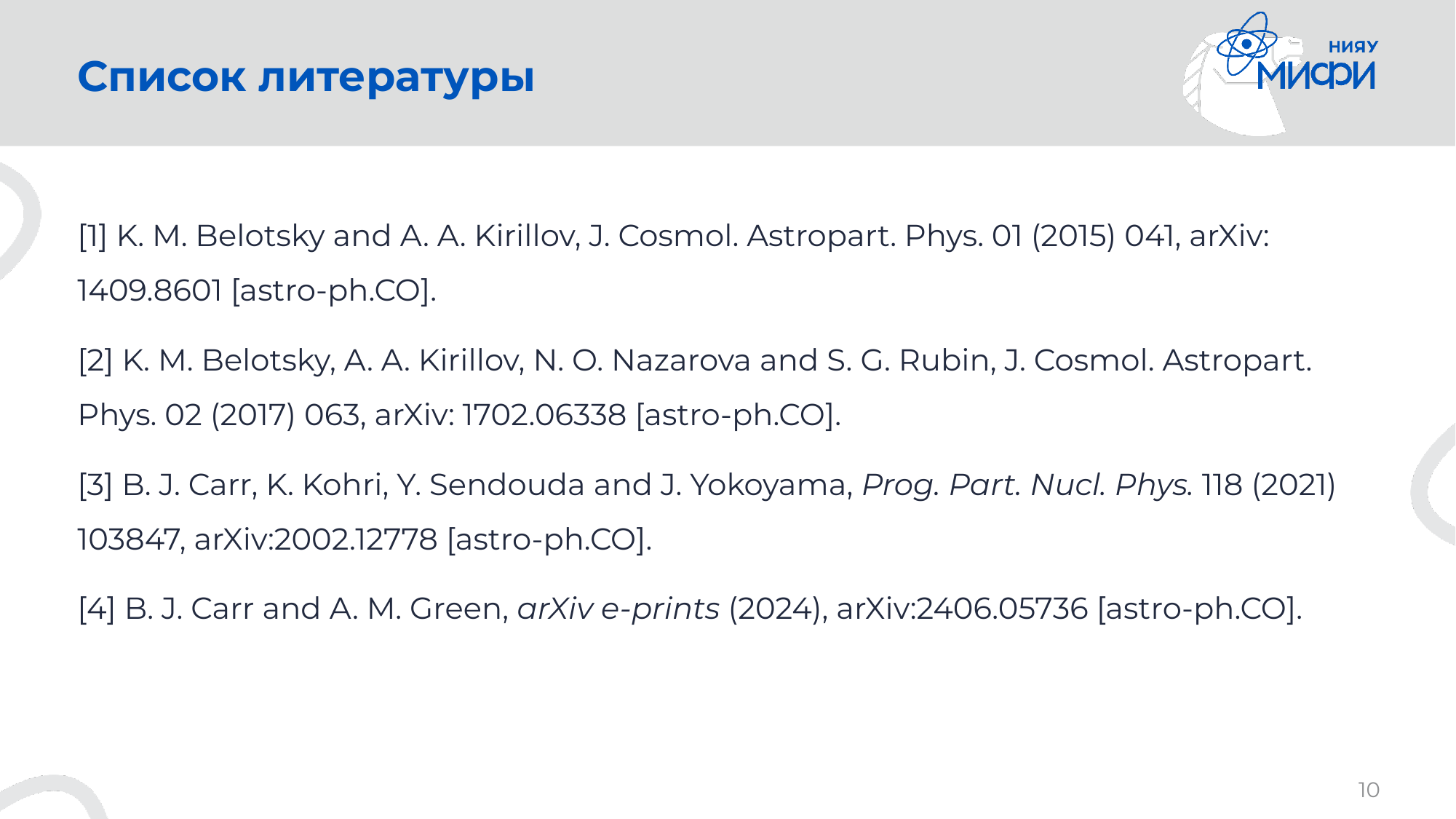

# Список литературы
[1] K. M. Belotsky and A. A. Kirillov, J. Cosmol. Astropart. Phys. 01 (2015) 041, arXiv: 1409.8601 [astro-ph.CO].
[2] K. M. Belotsky, A. A. Kirillov, N. O. Nazarova and S. G. Rubin, J. Cosmol. Astropart. Phys. 02 (2017) 063, arXiv: 1702.06338 [astro-ph.CO].
[3] B. J. Carr, K. Kohri, Y. Sendouda and J. Yokoyama, Prog. Part. Nucl. Phys. 118 (2021) 103847, arXiv:2002.12778 [astro-ph.CO].
[4] B. J. Carr and A. M. Green, arXiv e-prints (2024), arXiv:2406.05736 [astro-ph.CO].